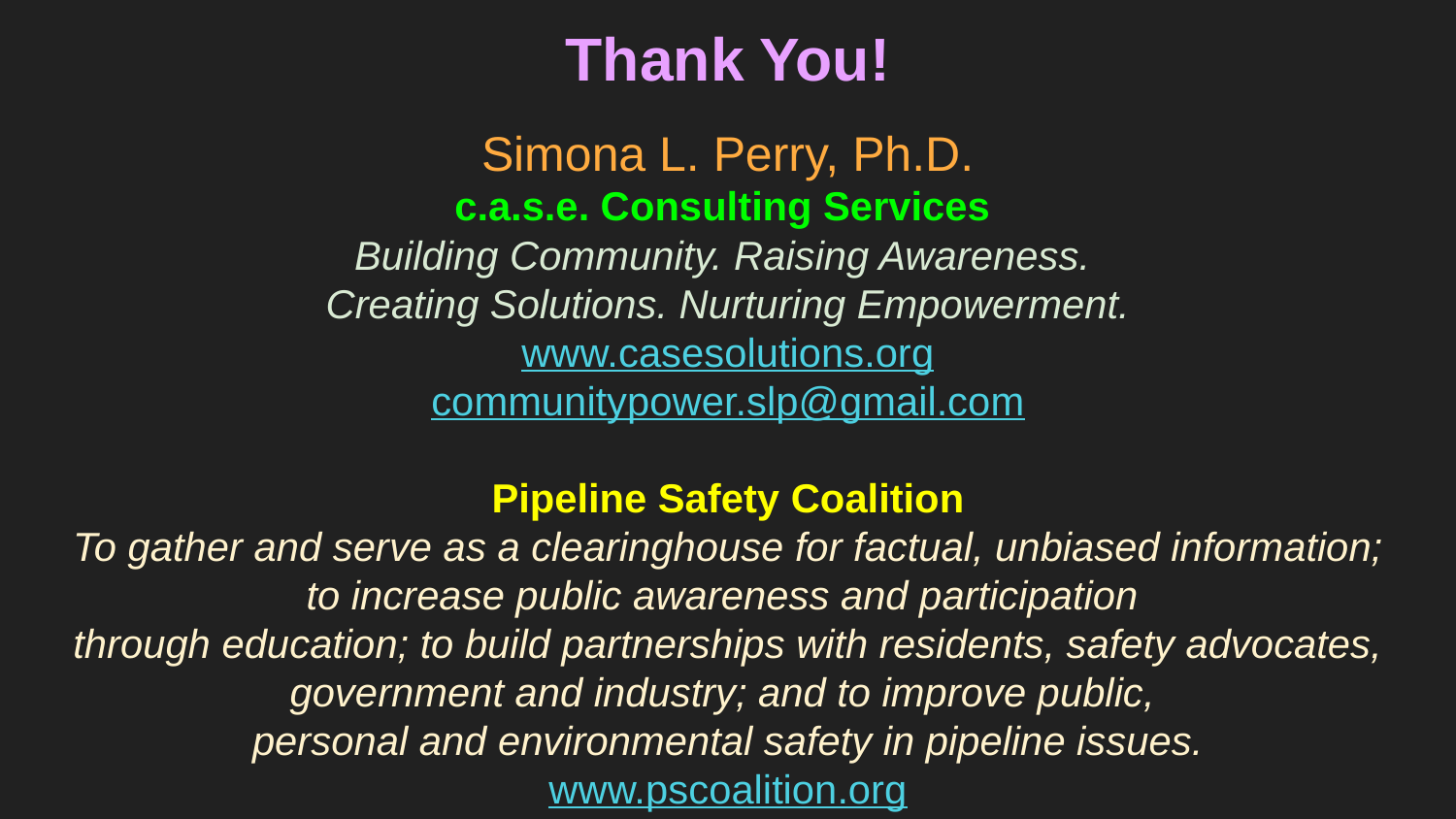

# Thank You!
Simona L. Perry, Ph.D.
c.a.s.e. Consulting Services
Building Community. Raising Awareness.
Creating Solutions. Nurturing Empowerment.
www.casesolutions.org
communitypower.slp@gmail.com

Pipeline Safety Coalition
To gather and serve as a clearinghouse for factual, unbiased information; to increase public awareness and participation
through education; to build partnerships with residents, safety advocates, government and industry; and to improve public,
personal and environmental safety in pipeline issues.
www.pscoalition.org